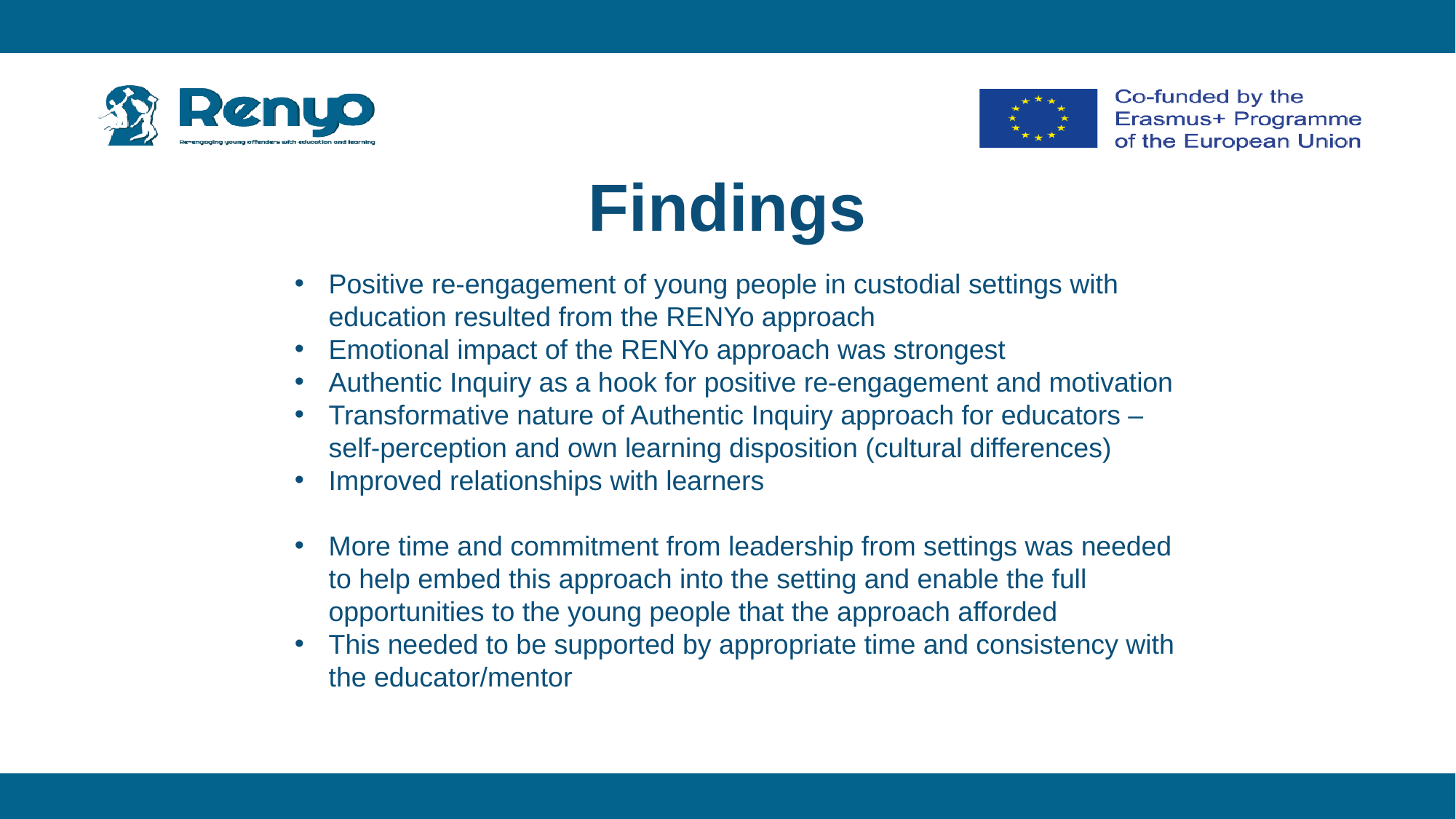

# Findings
Positive re-engagement of young people in custodial settings with education resulted from the RENYo approach
Emotional impact of the RENYo approach was strongest
Authentic Inquiry as a hook for positive re-engagement and motivation
Transformative nature of Authentic Inquiry approach for educators – self-perception and own learning disposition (cultural differences)
Improved relationships with learners

More time and commitment from leadership from settings was needed to help embed this approach into the setting and enable the full opportunities to the young people that the approach afforded
This needed to be supported by appropriate time and consistency with the educator/mentor